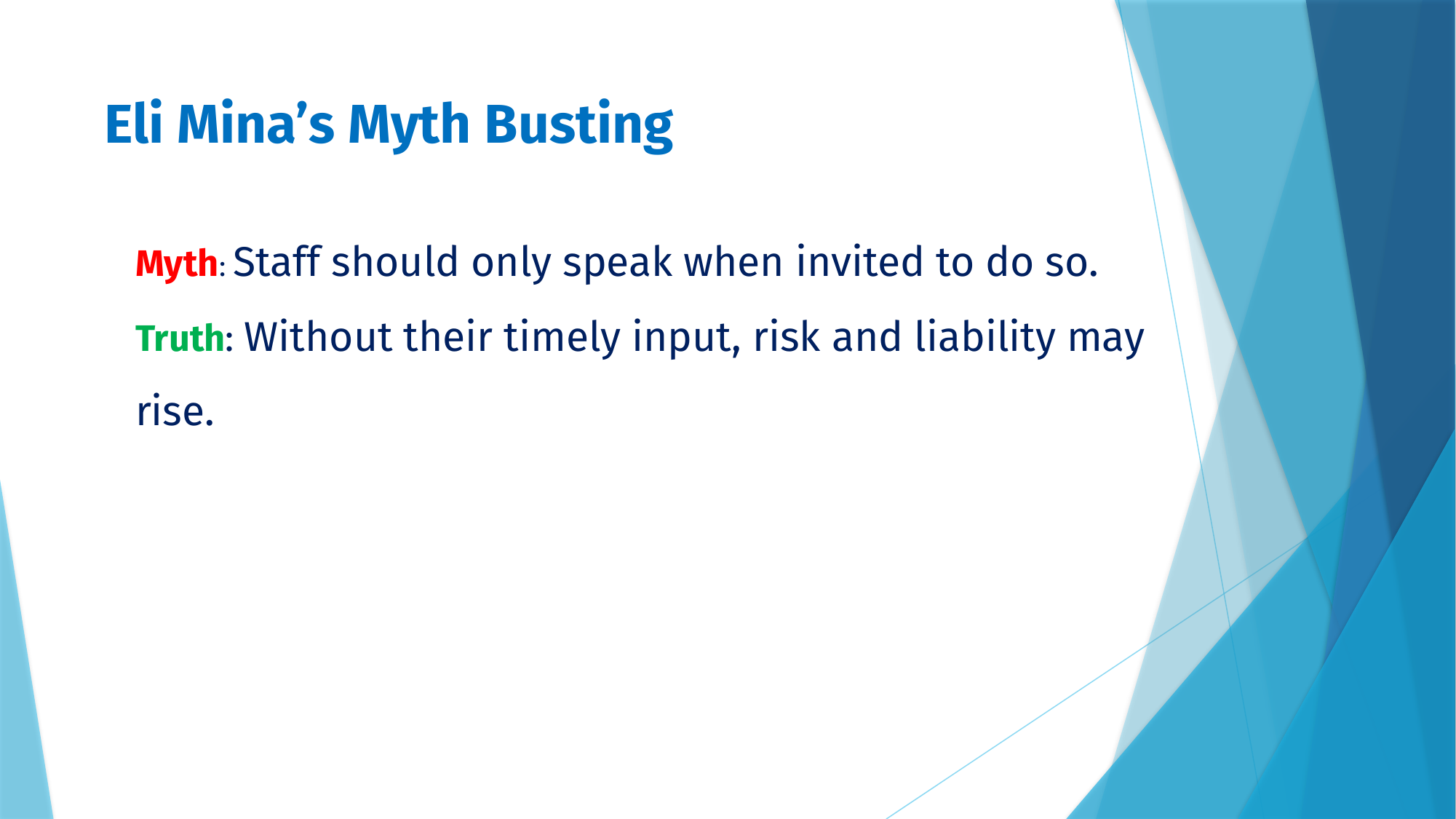

# Eli Mina’s Myth Busting
Myth: Staff should only speak when invited to do so.
Truth: Without their timely input, risk and liability may rise.